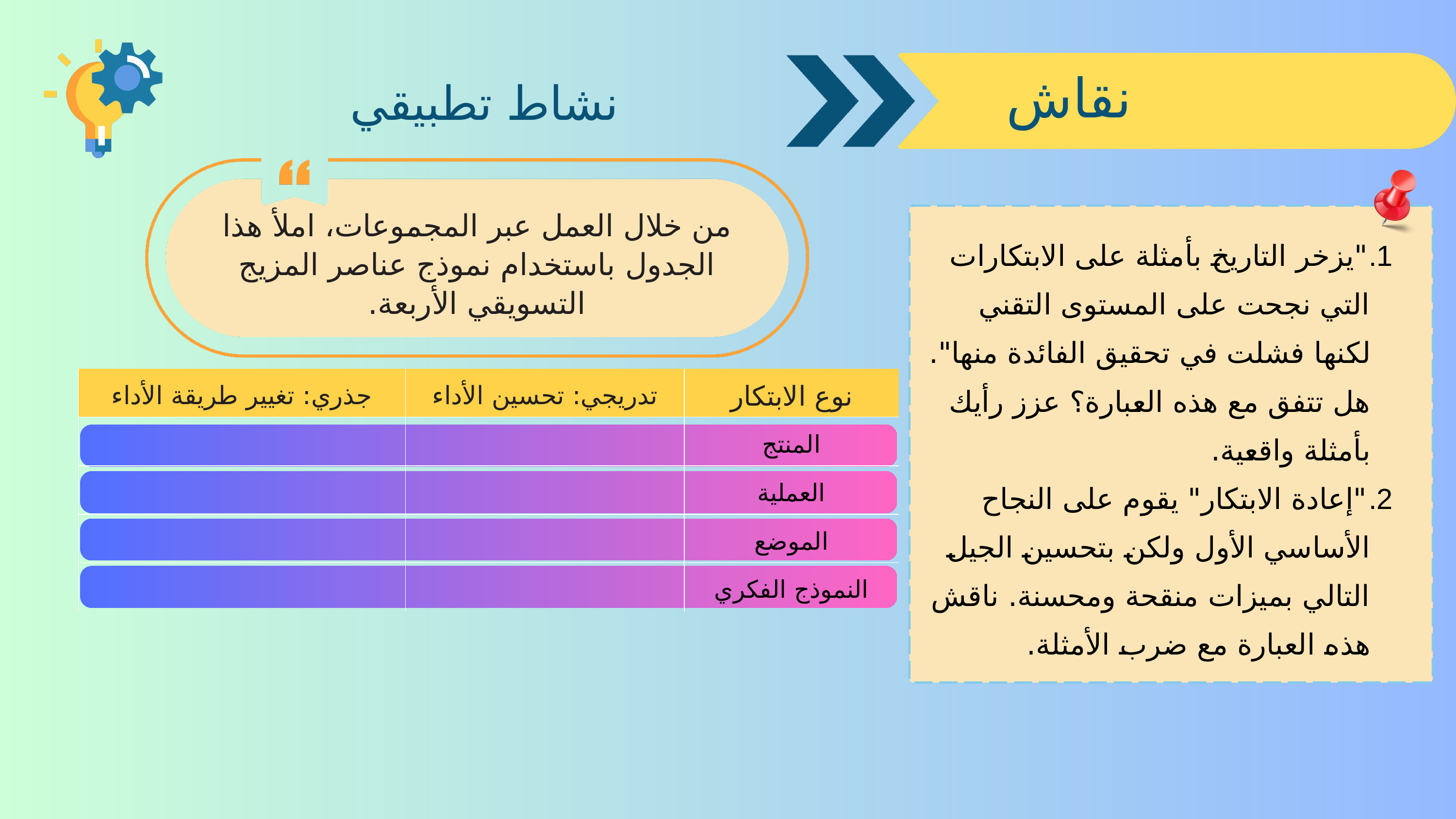

نقاش
نشاط تطبيقي

من خلال العمل عبر المجموعات، املأ هذا الجدول باستخدام نموذج عناصر المزيج التسويقي الأربعة.

"يزخر التاريخ بأمثلة على الابتكارات التي نجحت على المستوى التقني لكنها فشلت في تحقيق الفائدة منها". هل تتفق مع هذه العبارة؟ عزز رأيك بأمثلة واقعية.
"إعادة الابتكار" يقوم على النجاح الأساسي الأول ولكن بتحسين الجيل التالي بميزات منقحة ومحسنة. ناقش هذه العبارة مع ضرب الأمثلة.
| جذري: تغيير طريقة الأداء | تدريجي: تحسين الأداء | نوع الابتكار |
| --- | --- | --- |
|  |  | المنتج |
|  |  | العملية |
|  |  | الموضع |
|  |  | النموذج الفكري |